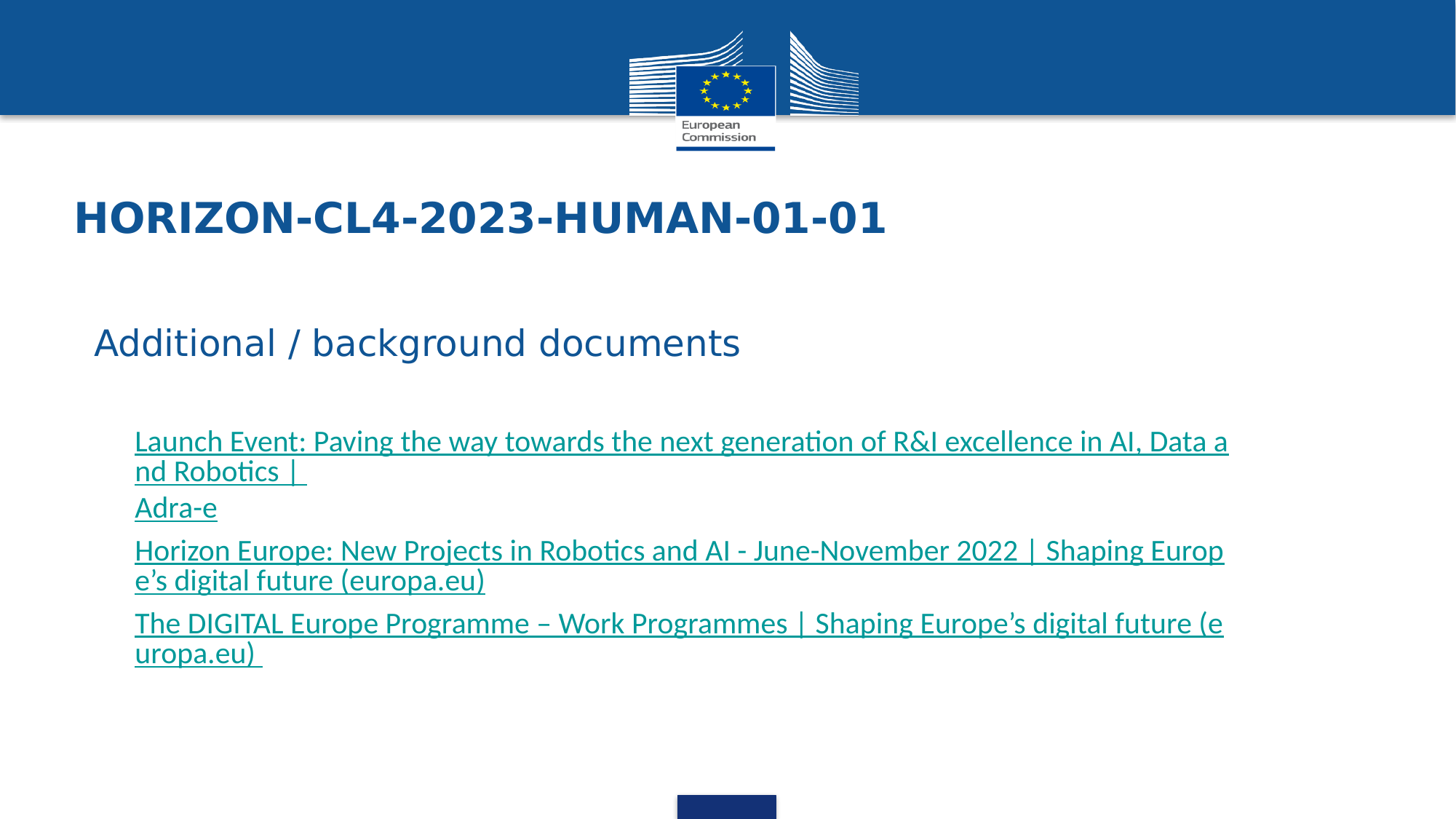

# HORIZON-CL4-2023-HUMAN-01-01
Additional / background documents

Launch Event: Paving the way towards the next generation of R&I excellence in AI, Data and Robotics | Adra-e
Horizon Europe: New Projects in Robotics and AI - June-November 2022 | Shaping Europe’s digital future (europa.eu)
The DIGITAL Europe Programme – Work Programmes | Shaping Europe’s digital future (europa.eu)